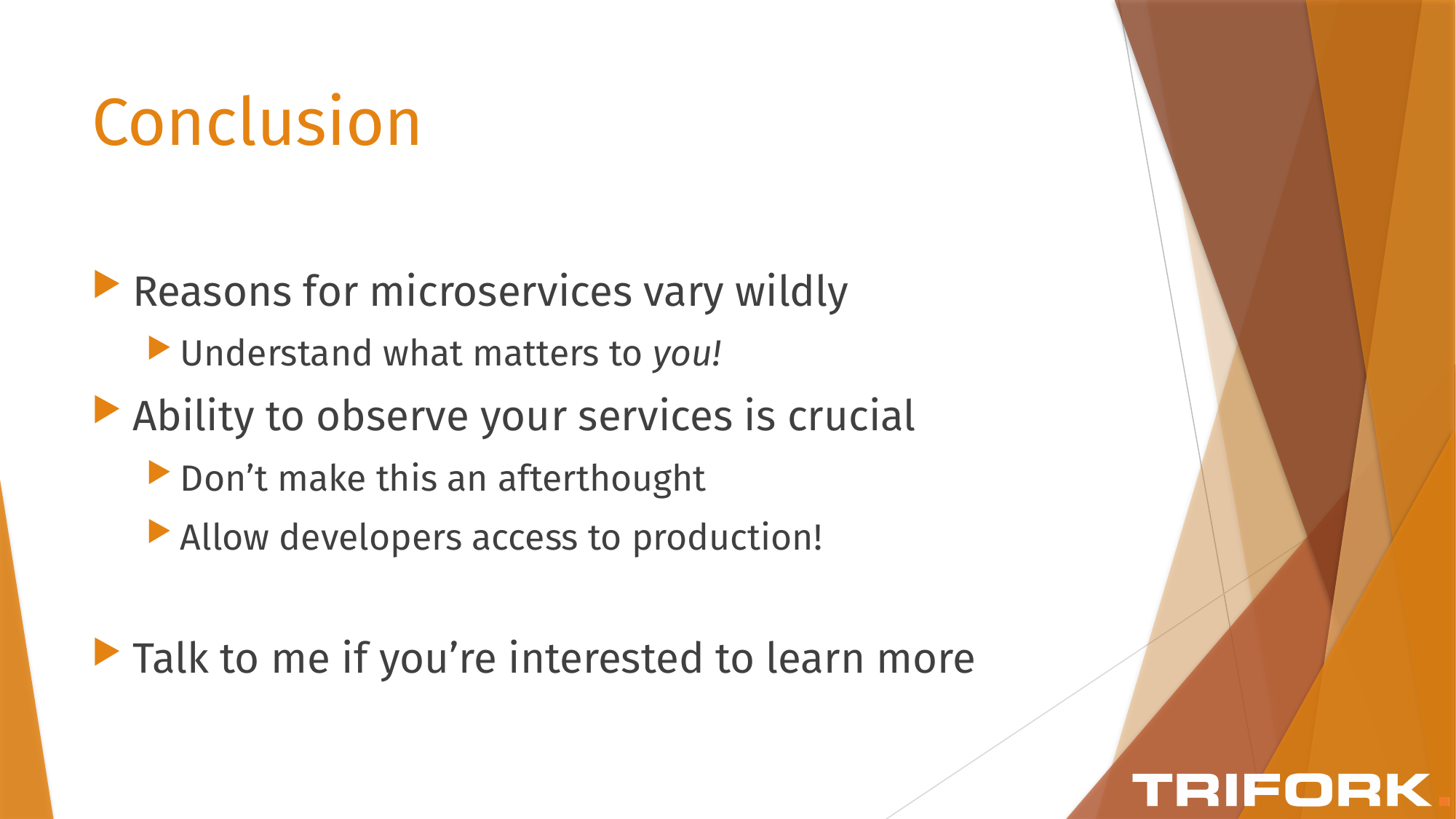

# Conclusion
Reasons for microservices vary wildly
Understand what matters to you!
Ability to observe your services is crucial
Don’t make this an afterthought
Allow developers access to production!

Talk to me if you’re interested to learn more